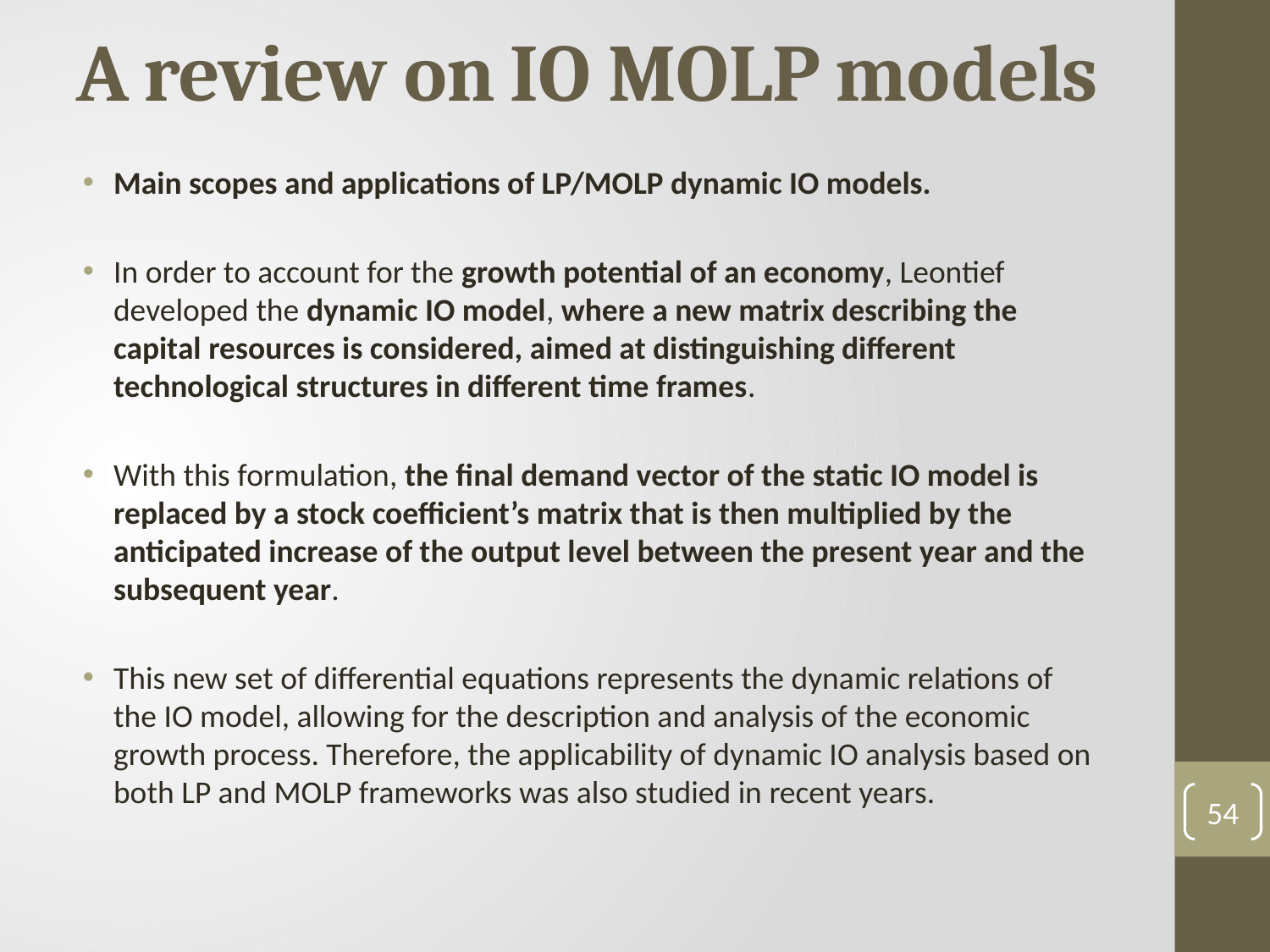

# A review on IO MOLP models
Main scopes and applications of LP/MOLP dynamic IO models.

In order to account for the growth potential of an economy, Leontief developed the dynamic IO model, where a new matrix describing the capital resources is considered, aimed at distinguishing different technological structures in different time frames.

With this formulation, the final demand vector of the static IO model is replaced by a stock coefficient’s matrix that is then multiplied by the anticipated increase of the output level between the present year and the subsequent year.

This new set of differential equations represents the dynamic relations of the IO model, allowing for the description and analysis of the economic growth process. Therefore, the applicability of dynamic IO analysis based on both LP and MOLP frameworks was also studied in recent years.

54